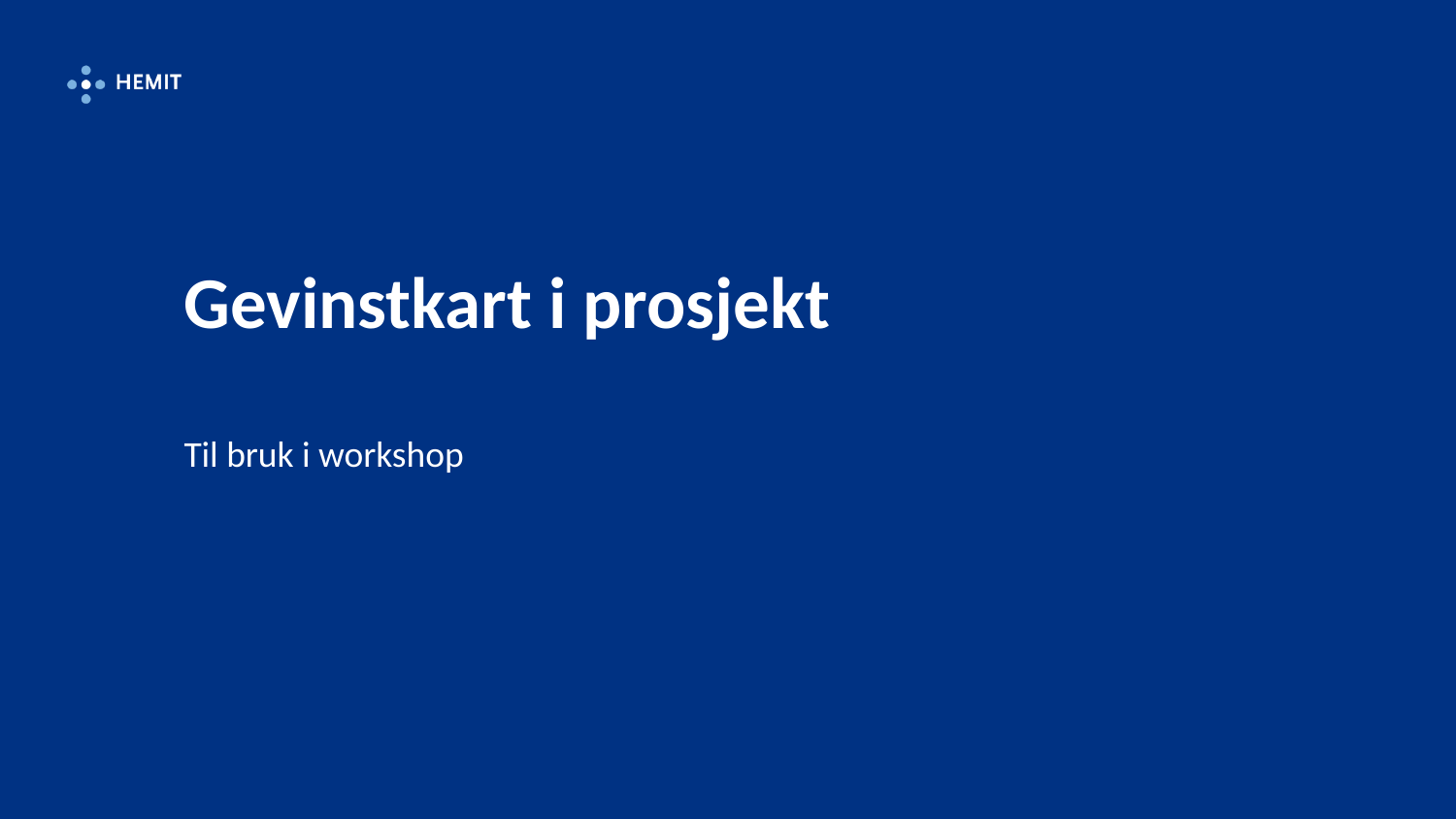

# Gevinstkart i prosjekt
Til bruk i workshop